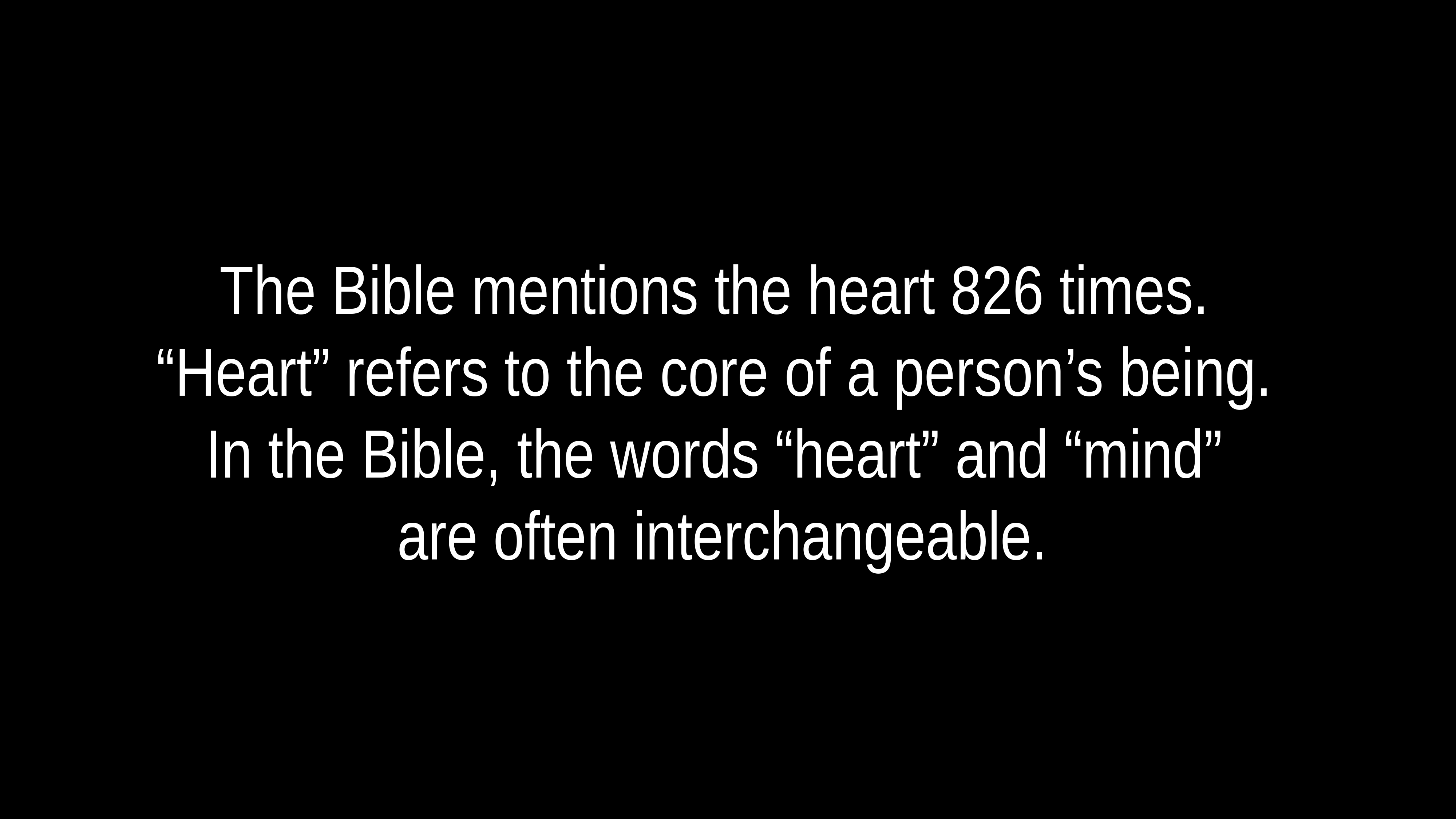

# The Bible mentions the heart 826 times.
“Heart” refers to the core of a person’s being.
In the Bible, the words “heart” and “mind”
are often interchangeable.